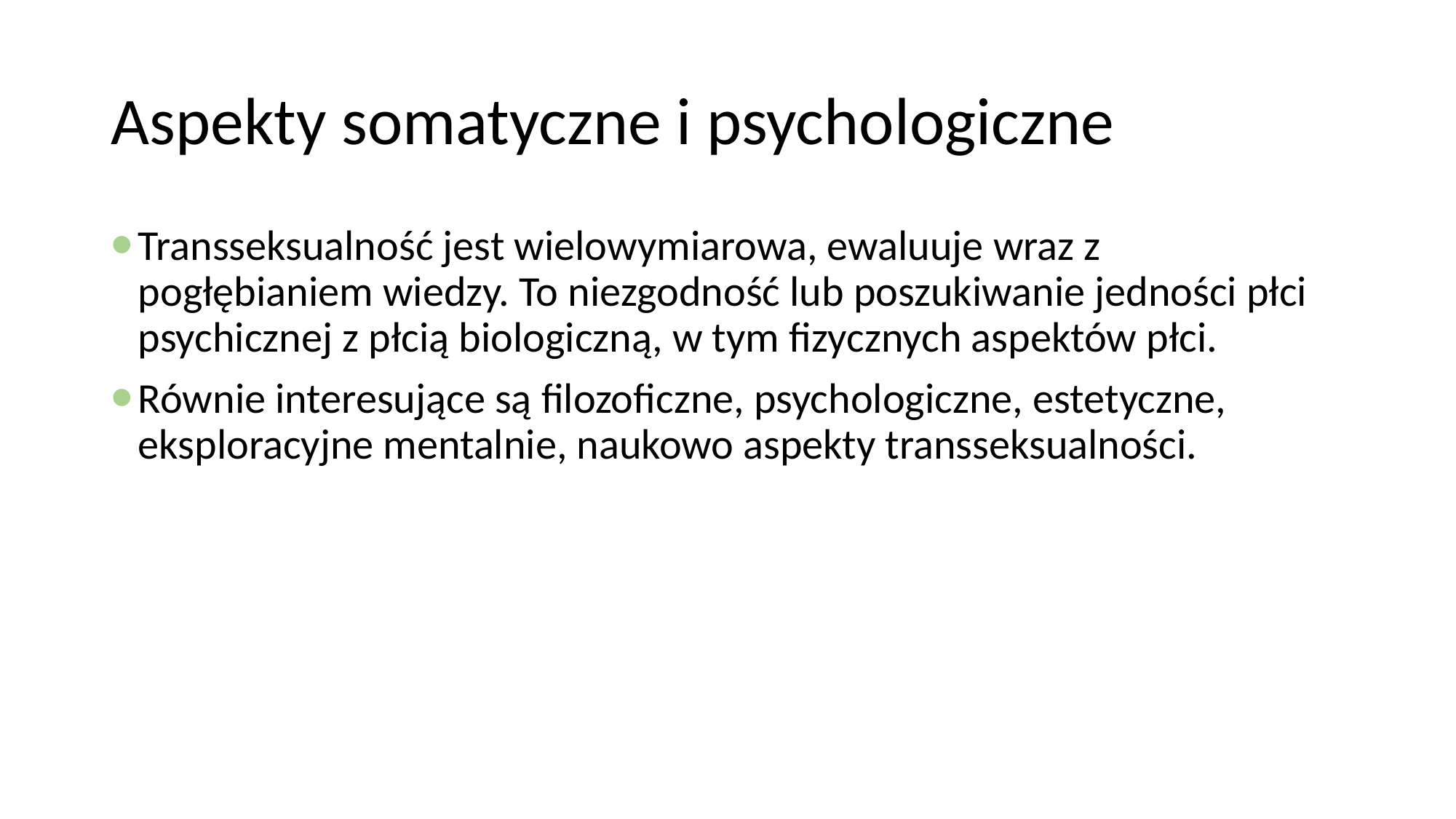

# Aspekty somatyczne i psychologiczne
Transseksualność jest wielowymiarowa, ewaluuje wraz z pogłębianiem wiedzy. To niezgodność lub poszukiwanie jedności płci psychicznej z płcią biologiczną, w tym fizycznych aspektów płci.
Równie interesujące są filozoficzne, psychologiczne, estetyczne, eksploracyjne mentalnie, naukowo aspekty transseksualności.